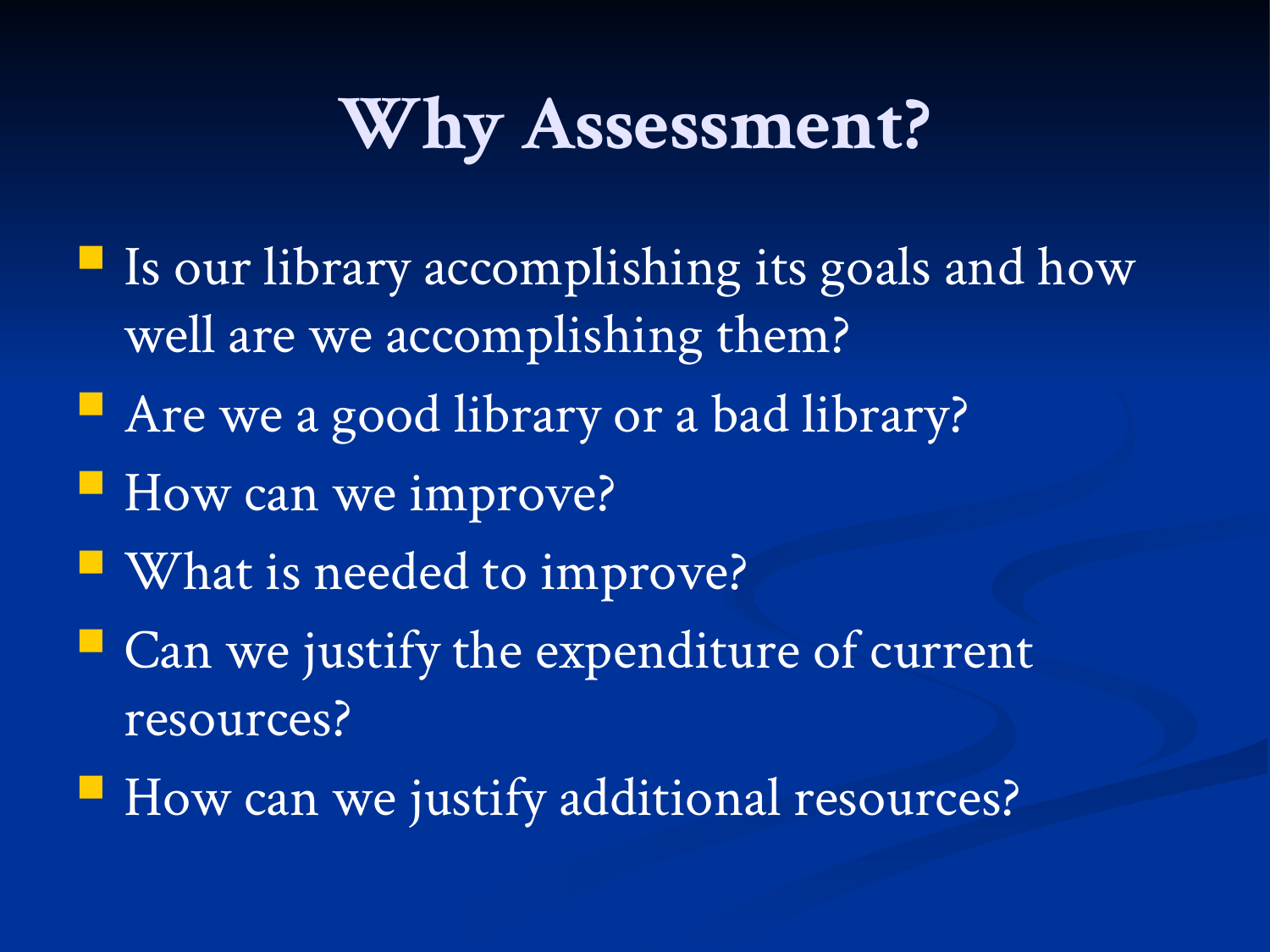

# Why Assessment?
Is our library accomplishing its goals and how well are we accomplishing them?
Are we a good library or a bad library?
How can we improve?
What is needed to improve?
Can we justify the expenditure of current resources?
How can we justify additional resources?